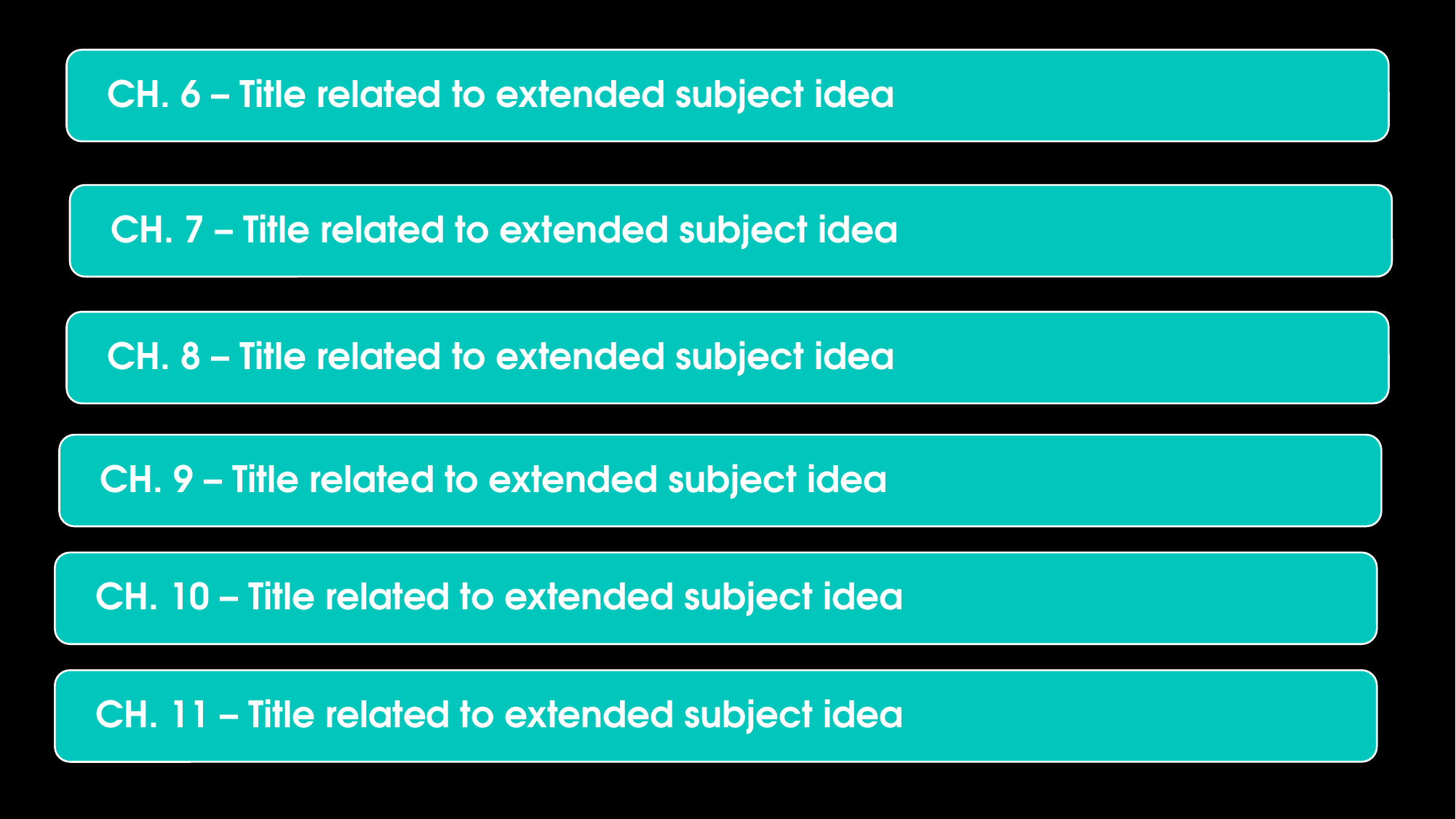

CH. 6 – Title related to extended subject idea

CH. 7 – Title related to extended subject idea

CH. 8 – Title related to extended subject idea

CH. 9 – Title related to extended subject idea

CH. 10 – Title related to extended subject idea

CH. 11 – Title related to extended subject idea